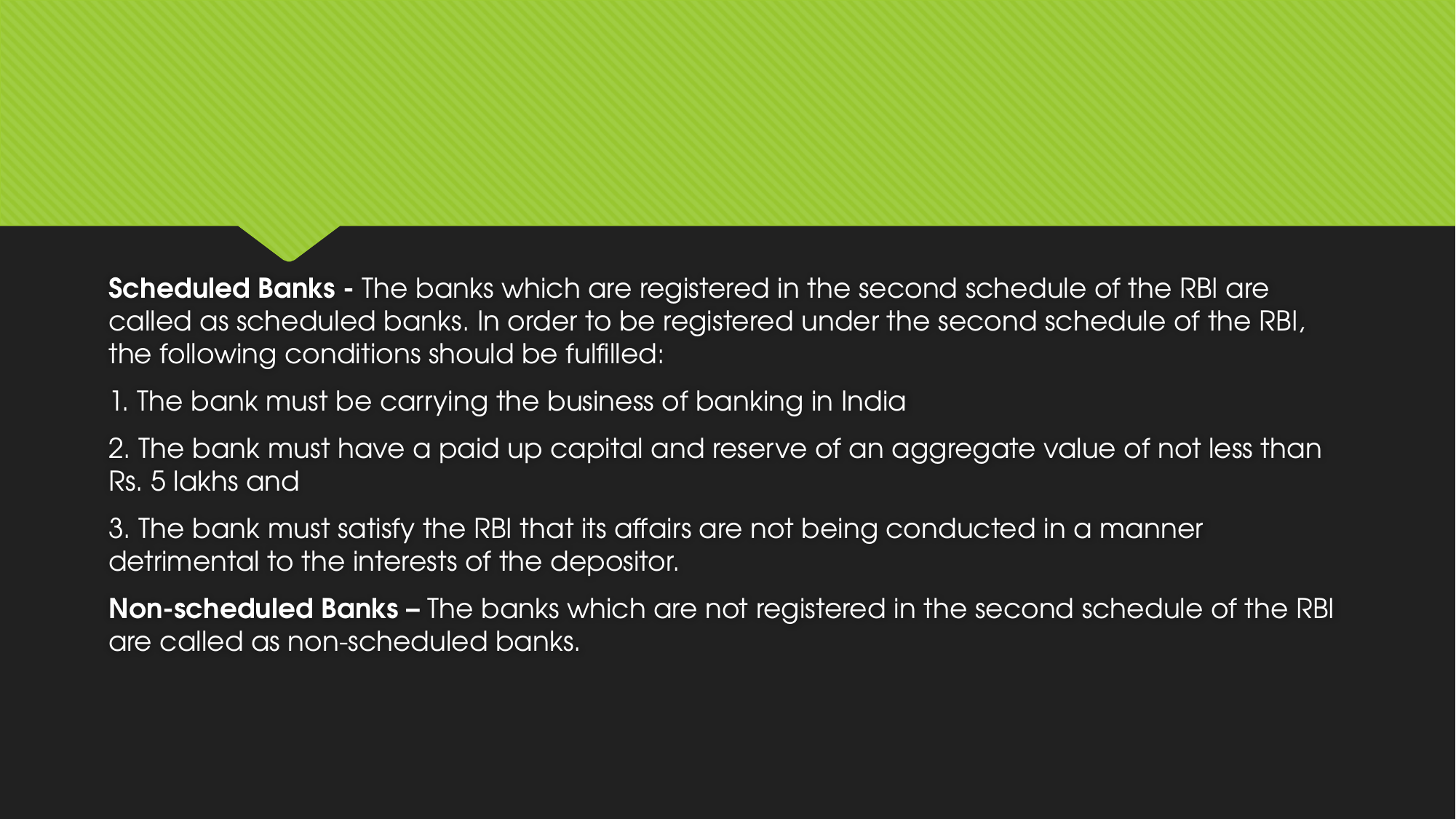

#
Scheduled Banks - The banks which are registered in the second schedule of the RBI are called as scheduled banks. In order to be registered under the second schedule of the RBI, the following conditions should be fulfilled:
1. The bank must be carrying the business of banking in India
2. The bank must have a paid up capital and reserve of an aggregate value of not less than Rs. 5 lakhs and
3. The bank must satisfy the RBI that its affairs are not being conducted in a manner detrimental to the interests of the depositor.
Non-scheduled Banks – The banks which are not registered in the second schedule of the RBI are called as non-scheduled banks.